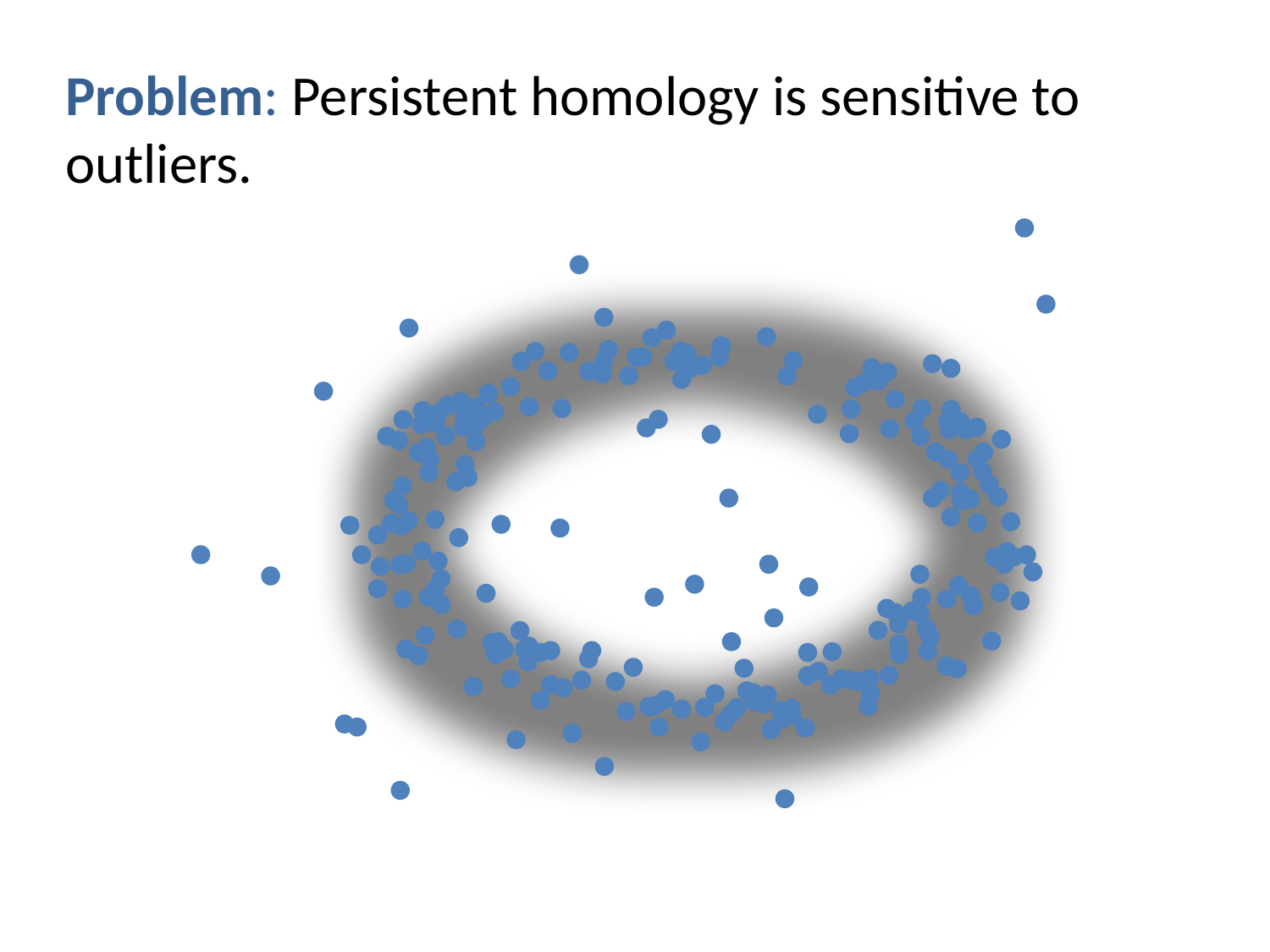

Problem: Persistent homology is sensitive to outliers.